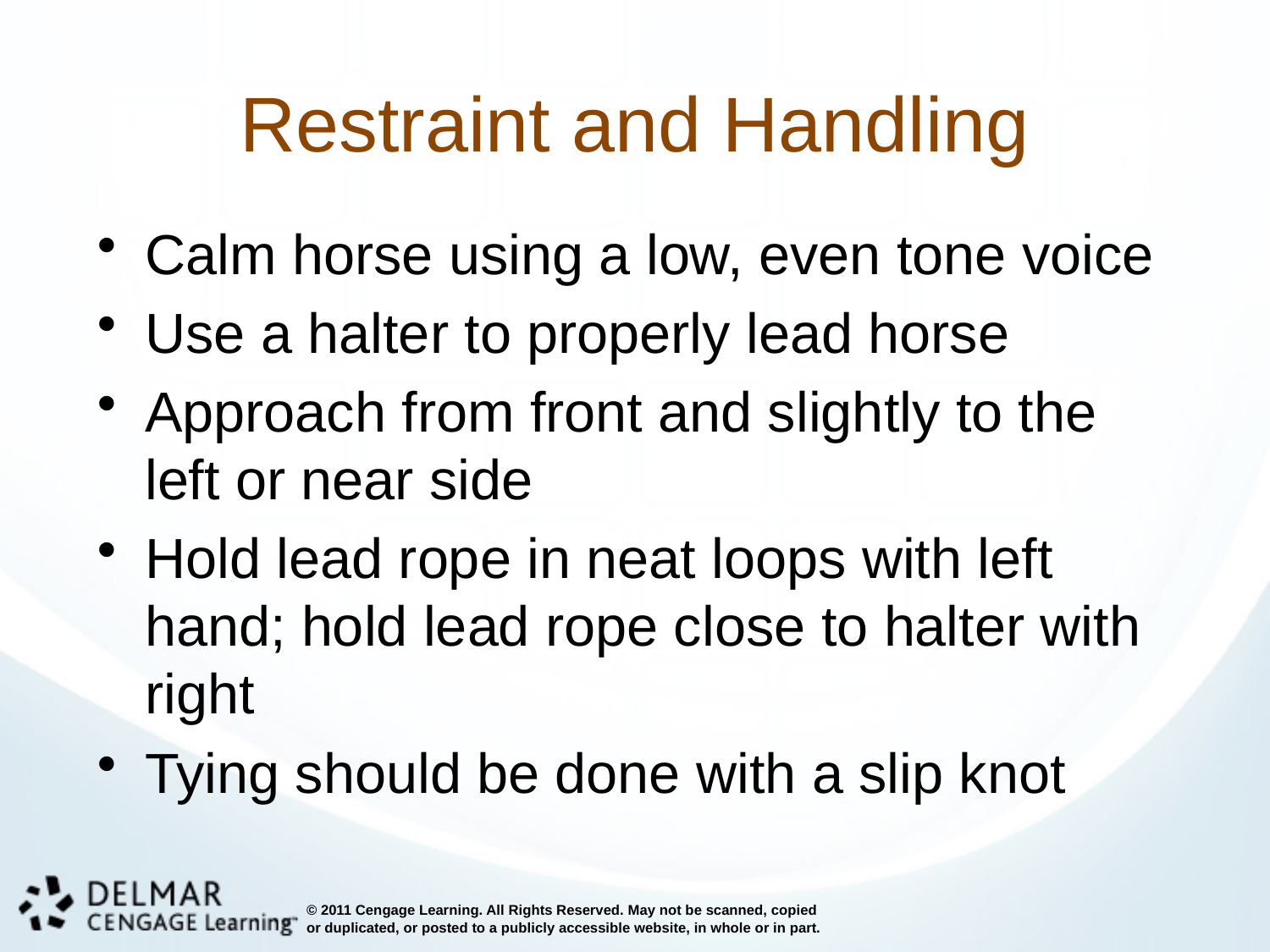

# Restraint and Handling
Calm horse using a low, even tone voice
Use a halter to properly lead horse
Approach from front and slightly to the left or near side
Hold lead rope in neat loops with left hand; hold lead rope close to halter with right
Tying should be done with a slip knot